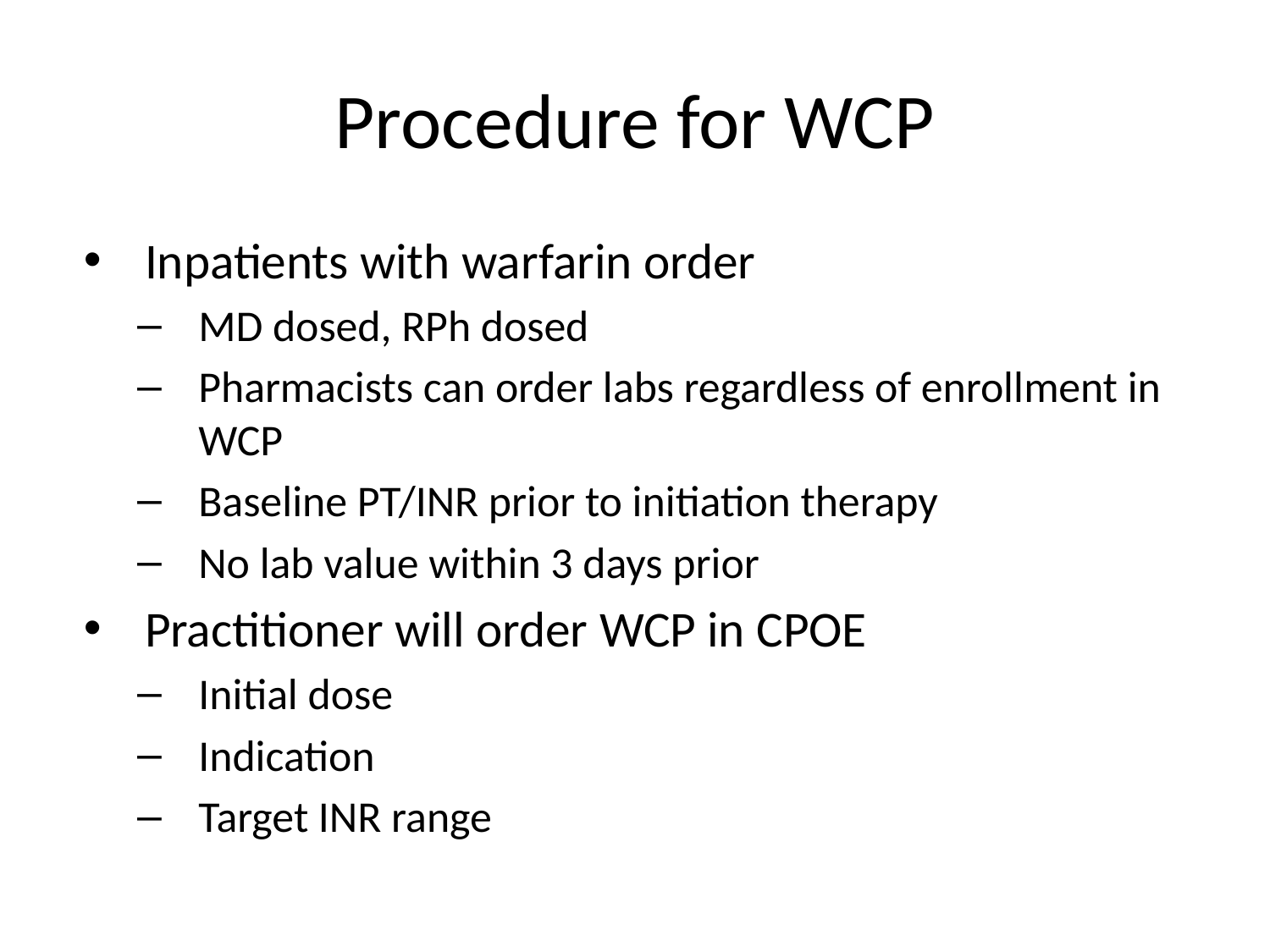

# Procedure for WCP
Inpatients with warfarin order
MD dosed, RPh dosed
Pharmacists can order labs regardless of enrollment in WCP
Baseline PT/INR prior to initiation therapy
No lab value within 3 days prior
Practitioner will order WCP in CPOE
Initial dose
Indication
Target INR range